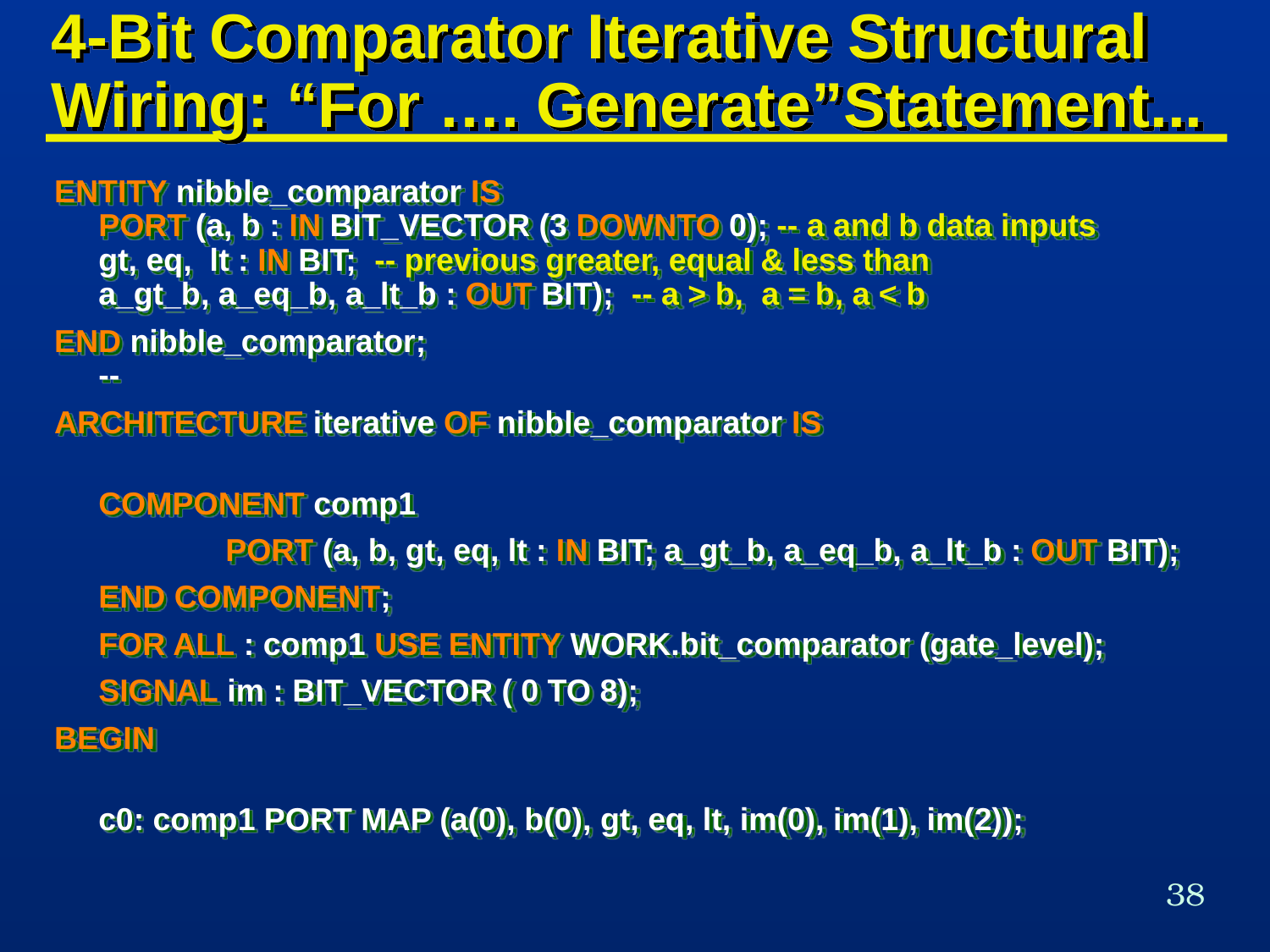

# 4-Bit Comparator Iterative Structural Wiring: “For …. Generate”Statement...
ENTITY nibble_comparator IS
PORT (a, b : IN BIT_VECTOR (3 DOWNTO 0); -- a and b data inputs
gt, eq,  lt : IN BIT;  -- previous greater, equal & less than
a_gt_b, a_eq_b, a_lt_b : OUT BIT);  -- a > b,  a = b, a < b
END nibble_comparator;
--
ARCHITECTURE iterative OF nibble_comparator IS
	COMPONENT comp1
		PORT (a, b, gt, eq, lt : IN BIT; a_gt_b, a_eq_b, a_lt_b : OUT BIT);
	END COMPONENT;
	FOR ALL : comp1 USE ENTITY WORK.bit_comparator (gate_level);
	SIGNAL im : BIT_VECTOR ( 0 TO 8);
BEGIN
	c0: comp1 PORT MAP (a(0), b(0), gt, eq, lt, im(0), im(1), im(2));